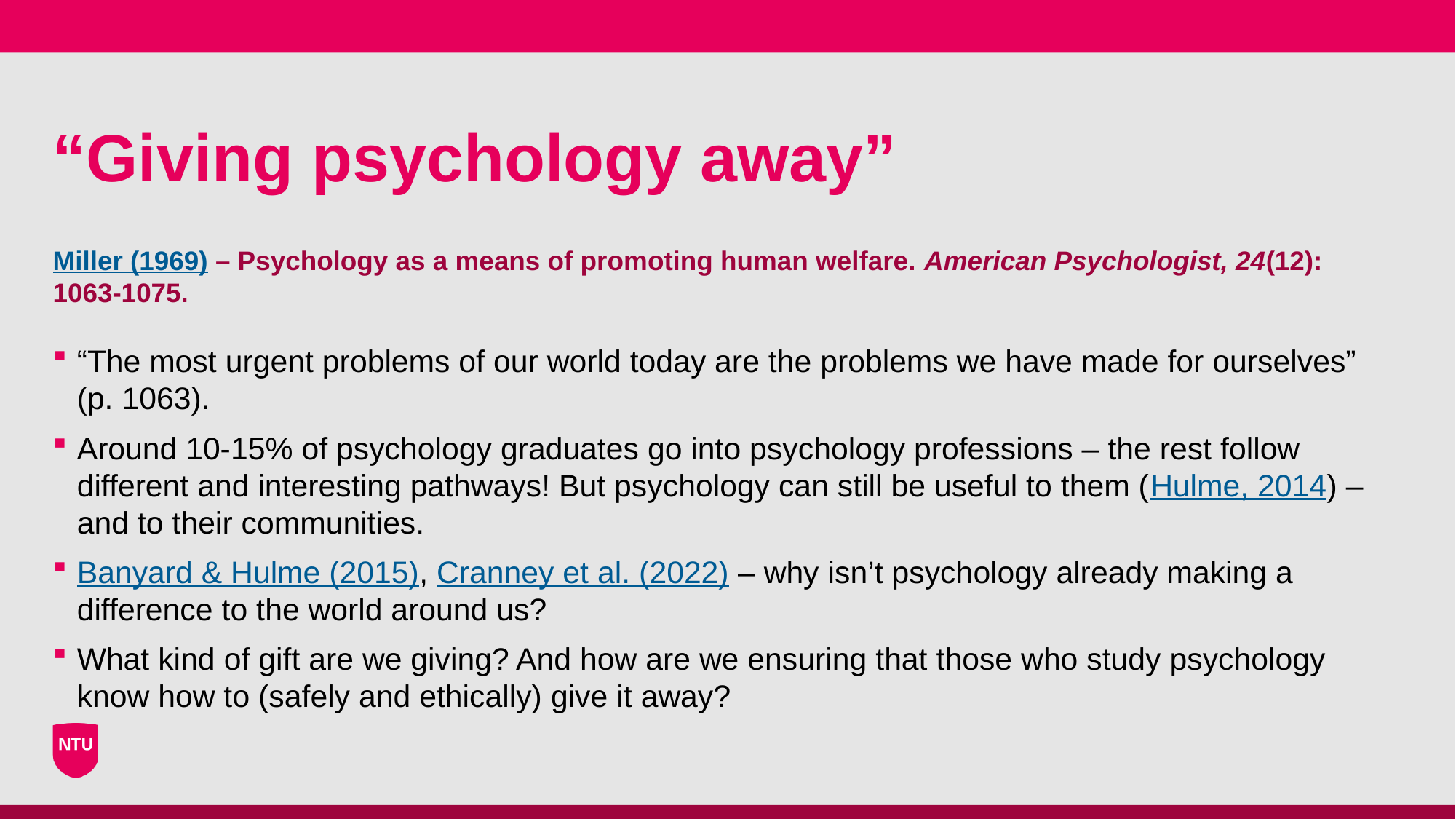

# “Giving psychology away”
Miller (1969) – Psychology as a means of promoting human welfare. American Psychologist, 24(12): 1063-1075.
“The most urgent problems of our world today are the problems we have made for ourselves” (p. 1063).
Around 10-15% of psychology graduates go into psychology professions – the rest follow different and interesting pathways! But psychology can still be useful to them (Hulme, 2014) – and to their communities.
Banyard & Hulme (2015), Cranney et al. (2022) – why isn’t psychology already making a difference to the world around us?
What kind of gift are we giving? And how are we ensuring that those who study psychology know how to (safely and ethically) give it away?